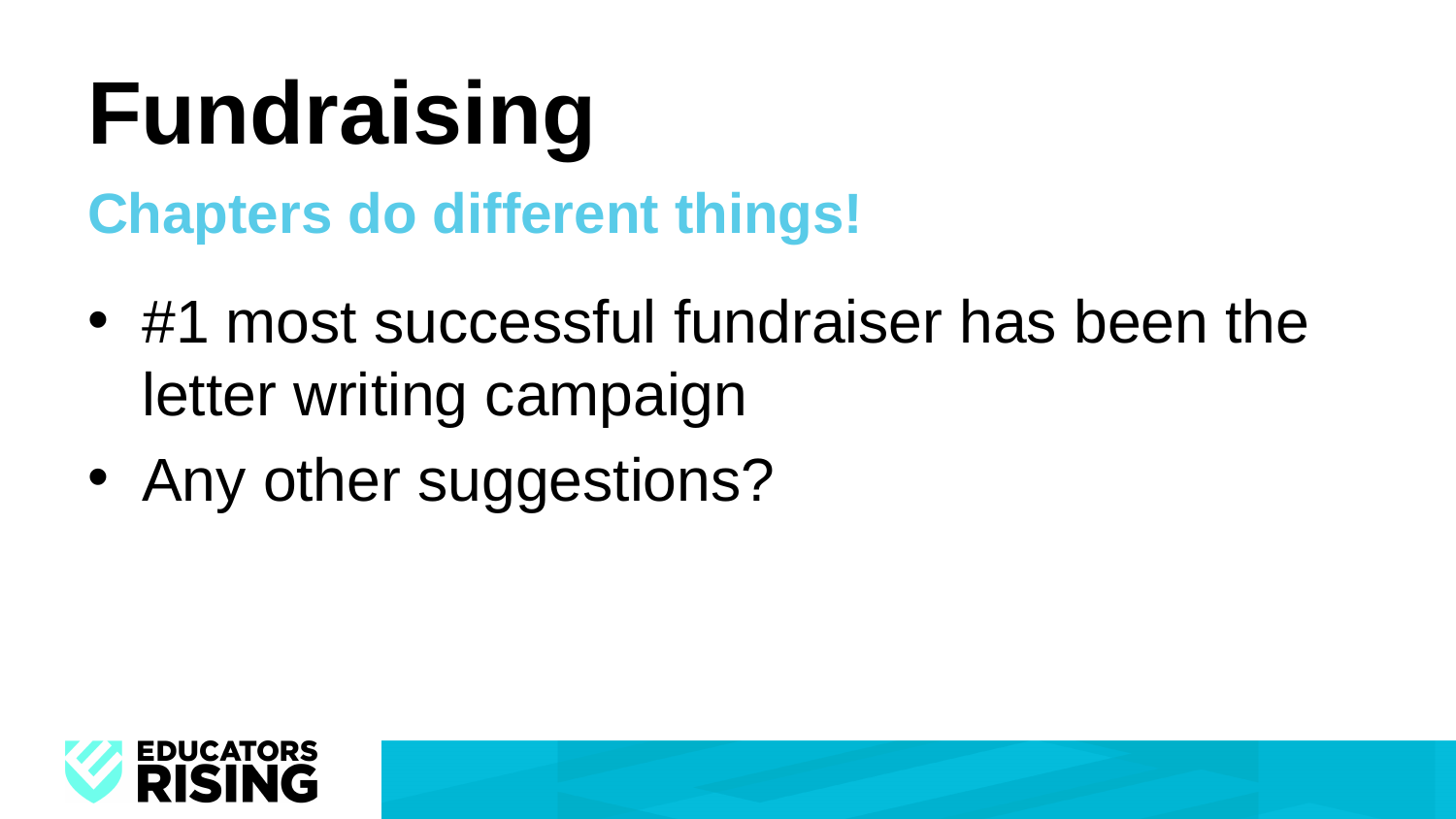

# Fundraising
Chapters do different things!
#1 most successful fundraiser has been the letter writing campaign
Any other suggestions?